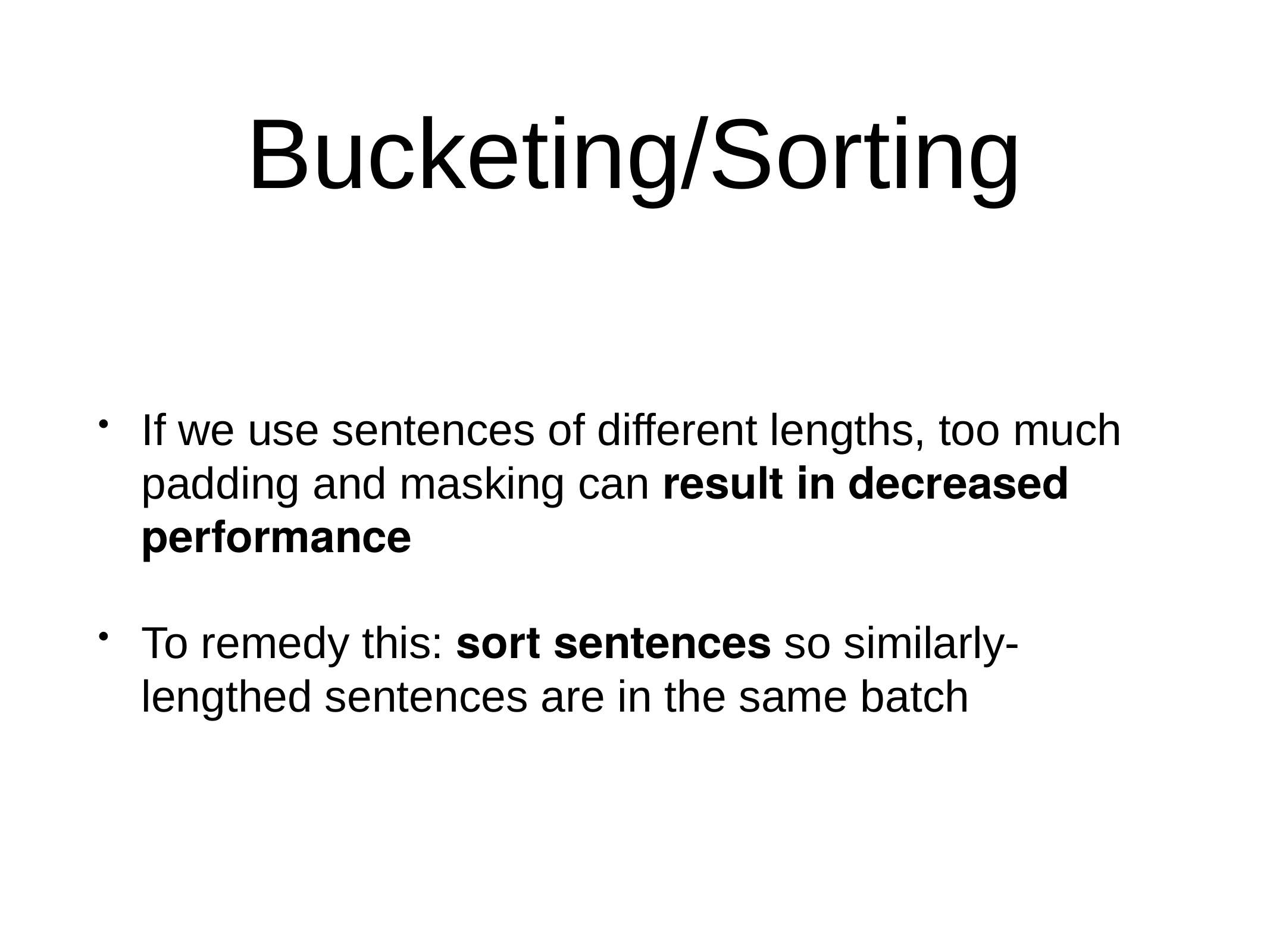

# Bucketing/Sorting
If we use sentences of different lengths, too much padding and masking can result in decreased performance
To remedy this: sort sentences so similarly-lengthed sentences are in the same batch